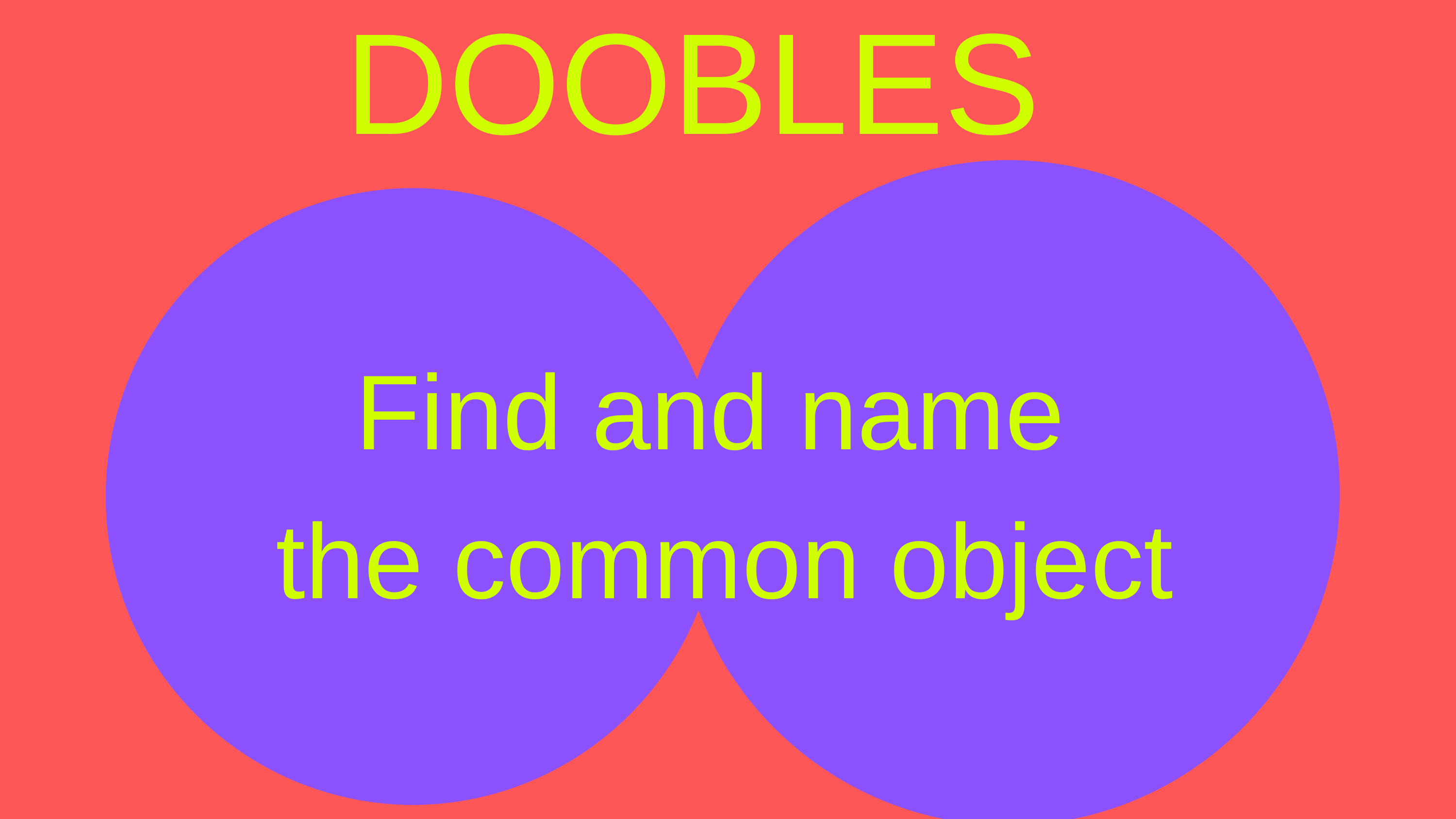

DOOBLES

Find and name
 the common object